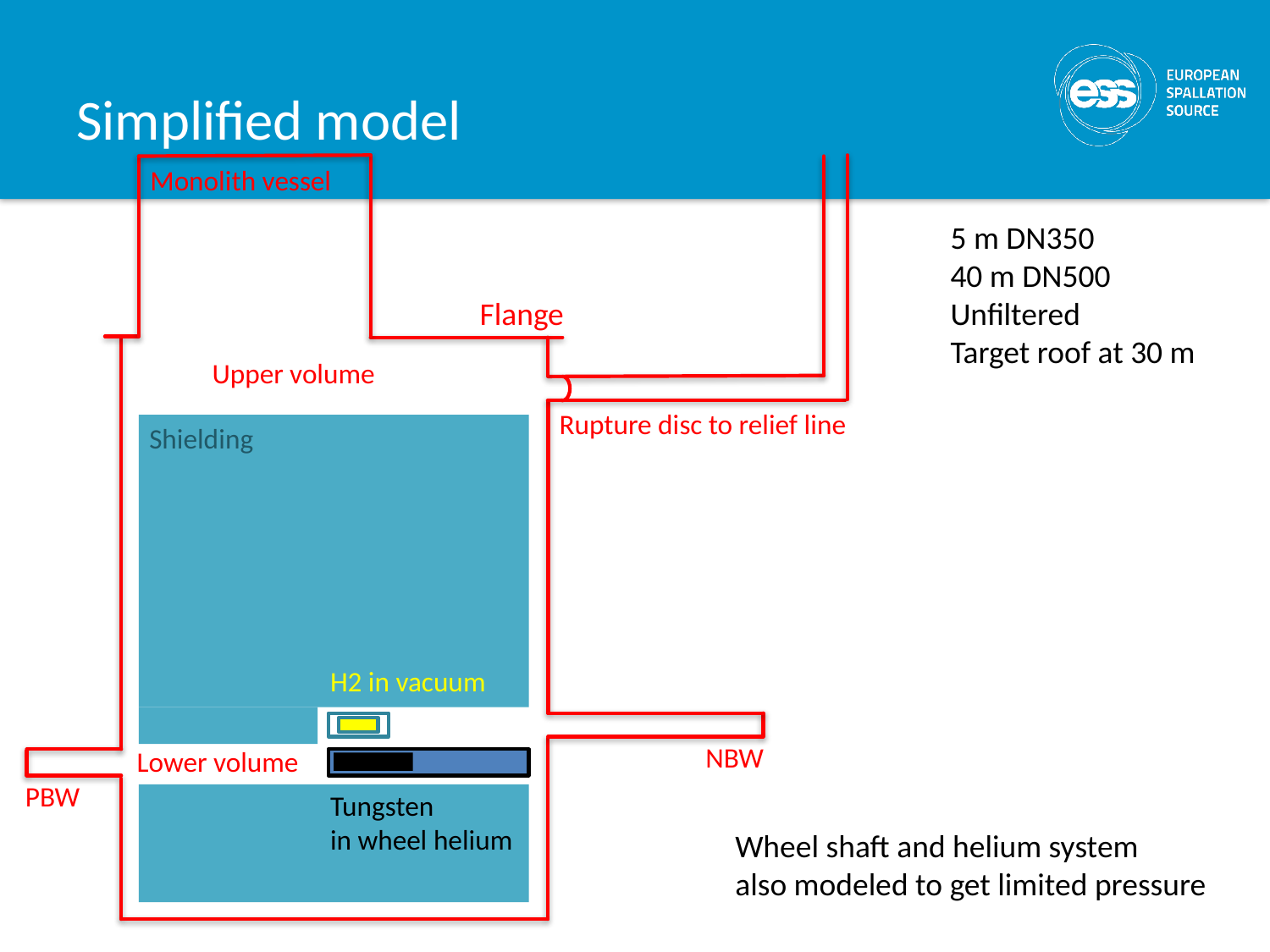

# Simplified model
Monolith vessel
5 m DN350
40 m DN500
Unfiltered
Target roof at 30 m
Flange
Upper volume

Rupture disc to relief line
Shielding

H2 in vacuum

NBW
Lower volume

PBW
Tungsten
in wheel helium

Wheel shaft and helium system
also modeled to get limited pressure